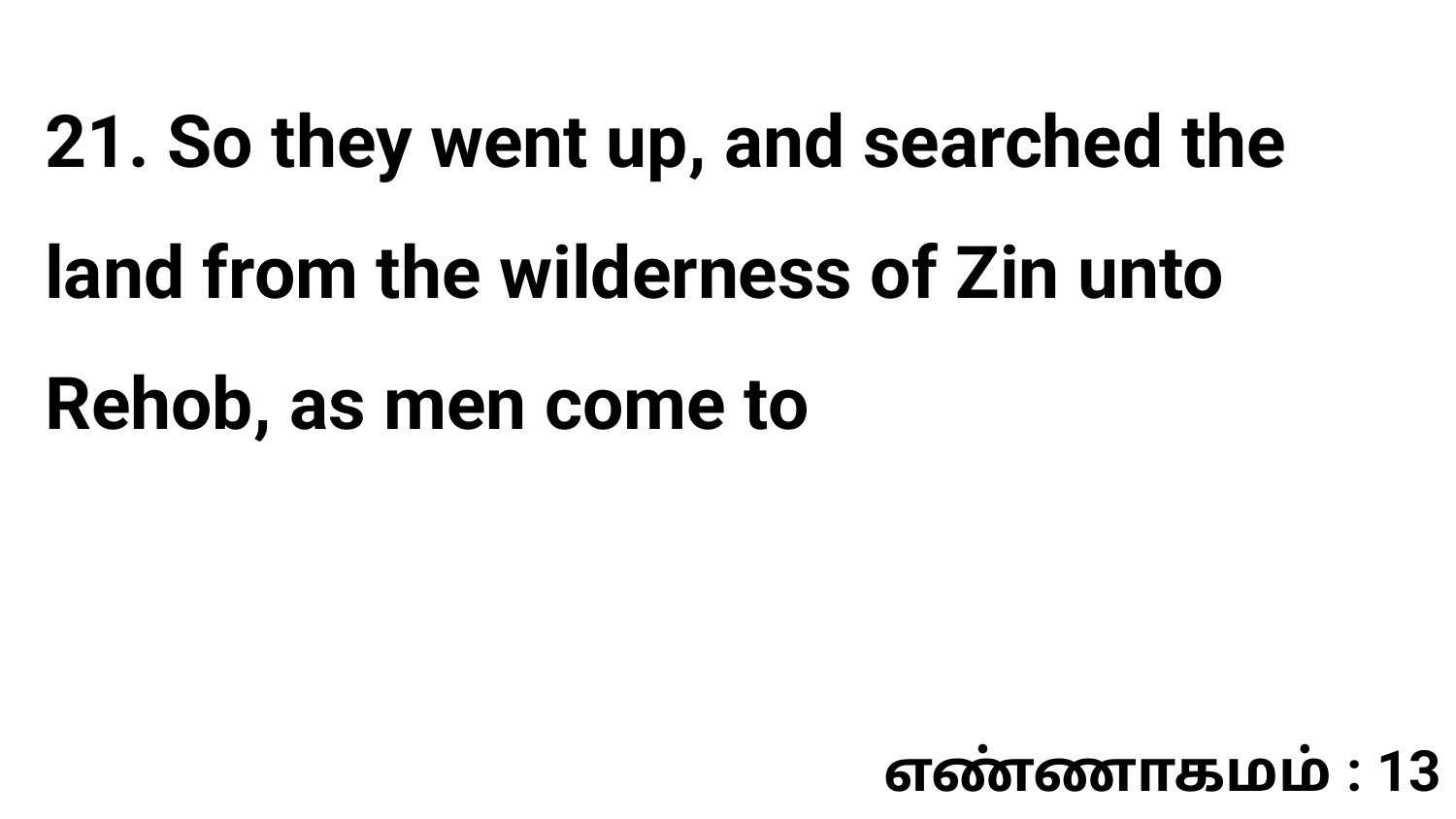

21. So they went up, and searched the land from the wilderness of Zin unto Rehob, as men come to
எண்ணாகமம் : 13